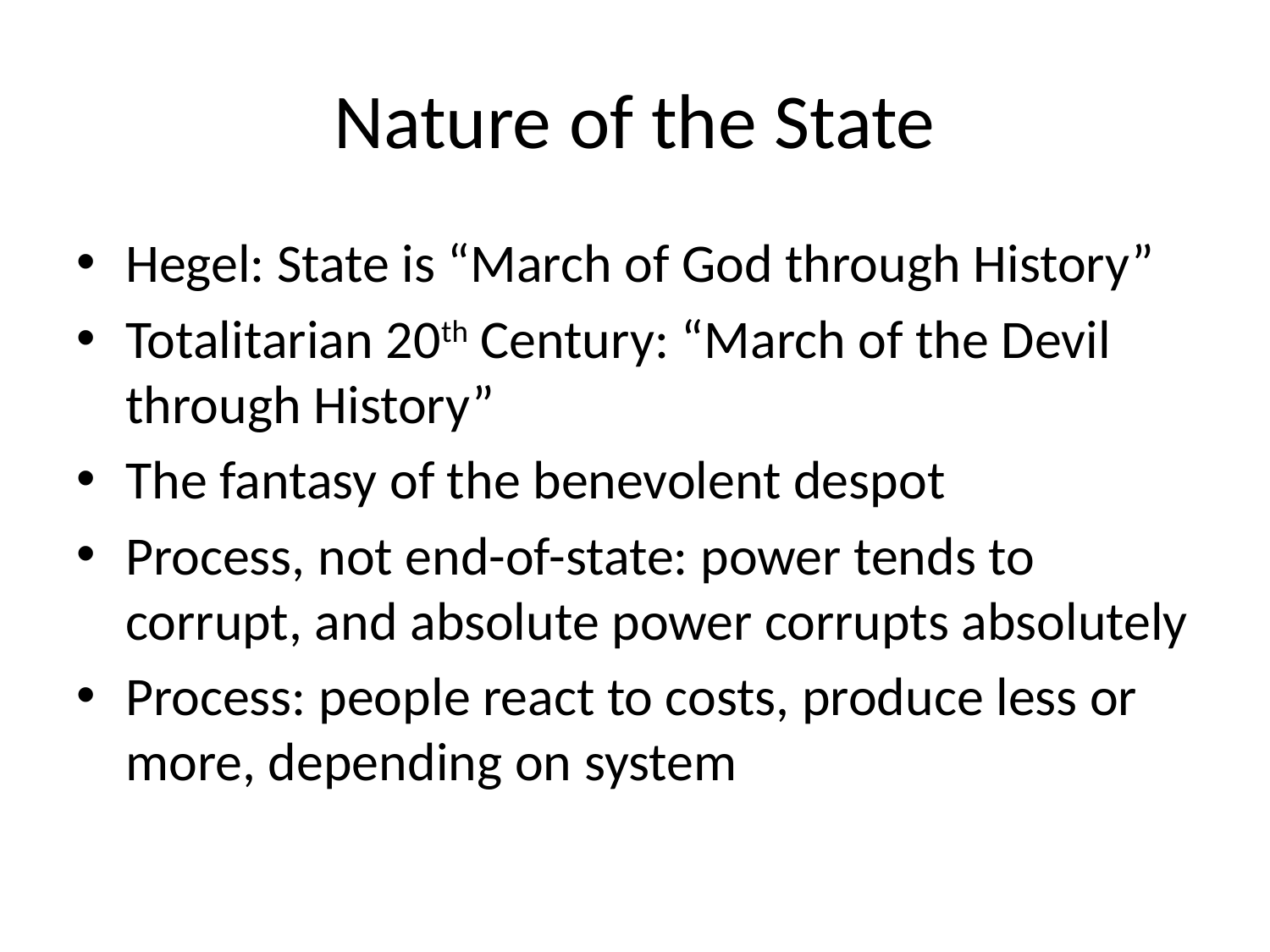

# Nature of the State
Hegel: State is “March of God through History”
Totalitarian 20th Century: “March of the Devil through History”
The fantasy of the benevolent despot
Process, not end-of-state: power tends to corrupt, and absolute power corrupts absolutely
Process: people react to costs, produce less or more, depending on system